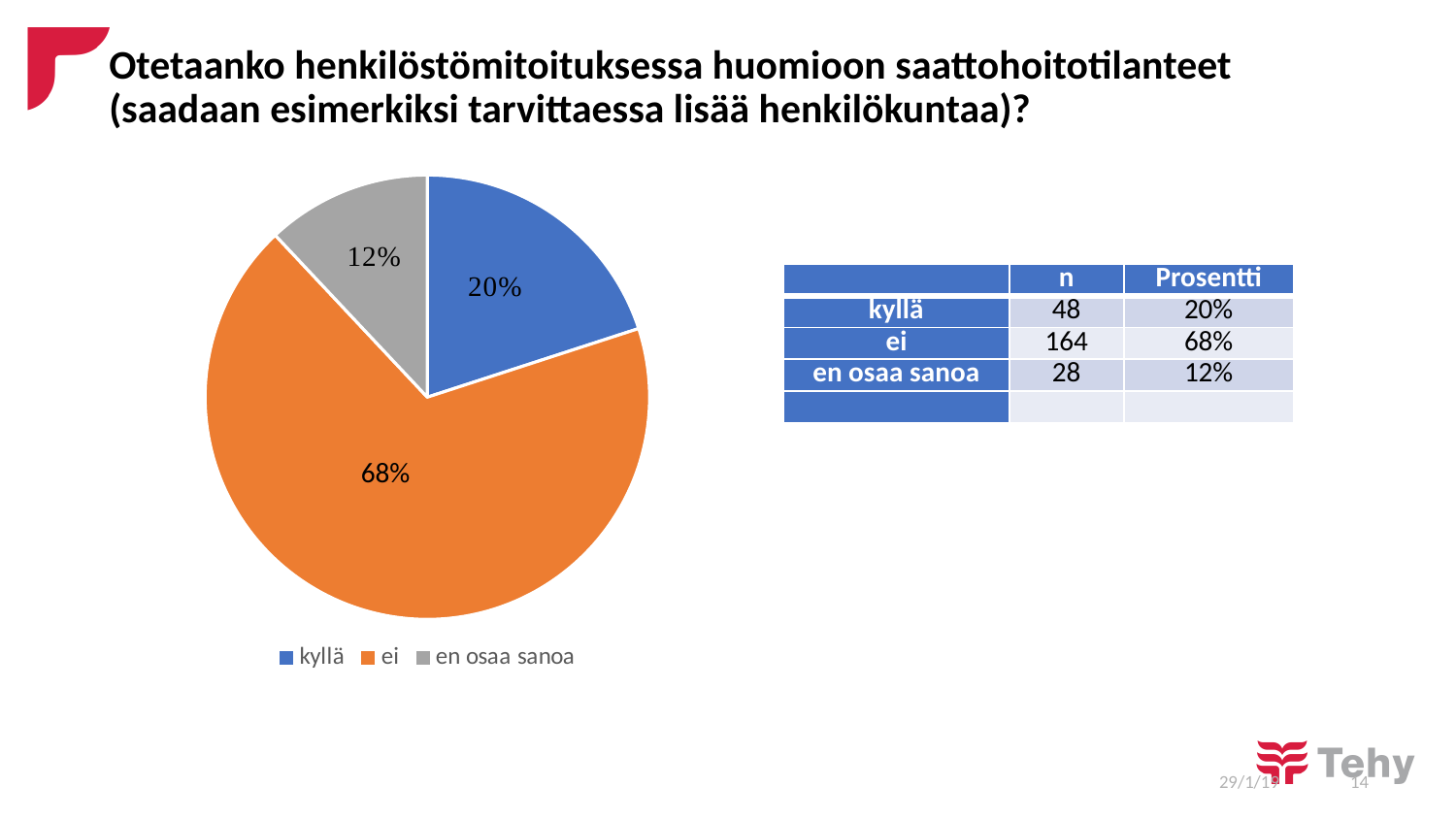

# Otetaanko henkilöstömitoituksessa huomioon saattohoitotilanteet (saadaan esimerkiksi tarvittaessa lisää henkilökuntaa)?

### Chart

| Category | Sarake1 |
|---|---|
| kyllä | 20.0 |
| ei | 68.0 |
| en osaa sanoa | 12.0 |
|  | n | Prosentti |
| --- | --- | --- |
| kyllä | 48 | 20% |
| ei | 164 | 68% |
| en osaa sanoa | 28 | 12% |
|  |  |  |
68%
29/1/19
14